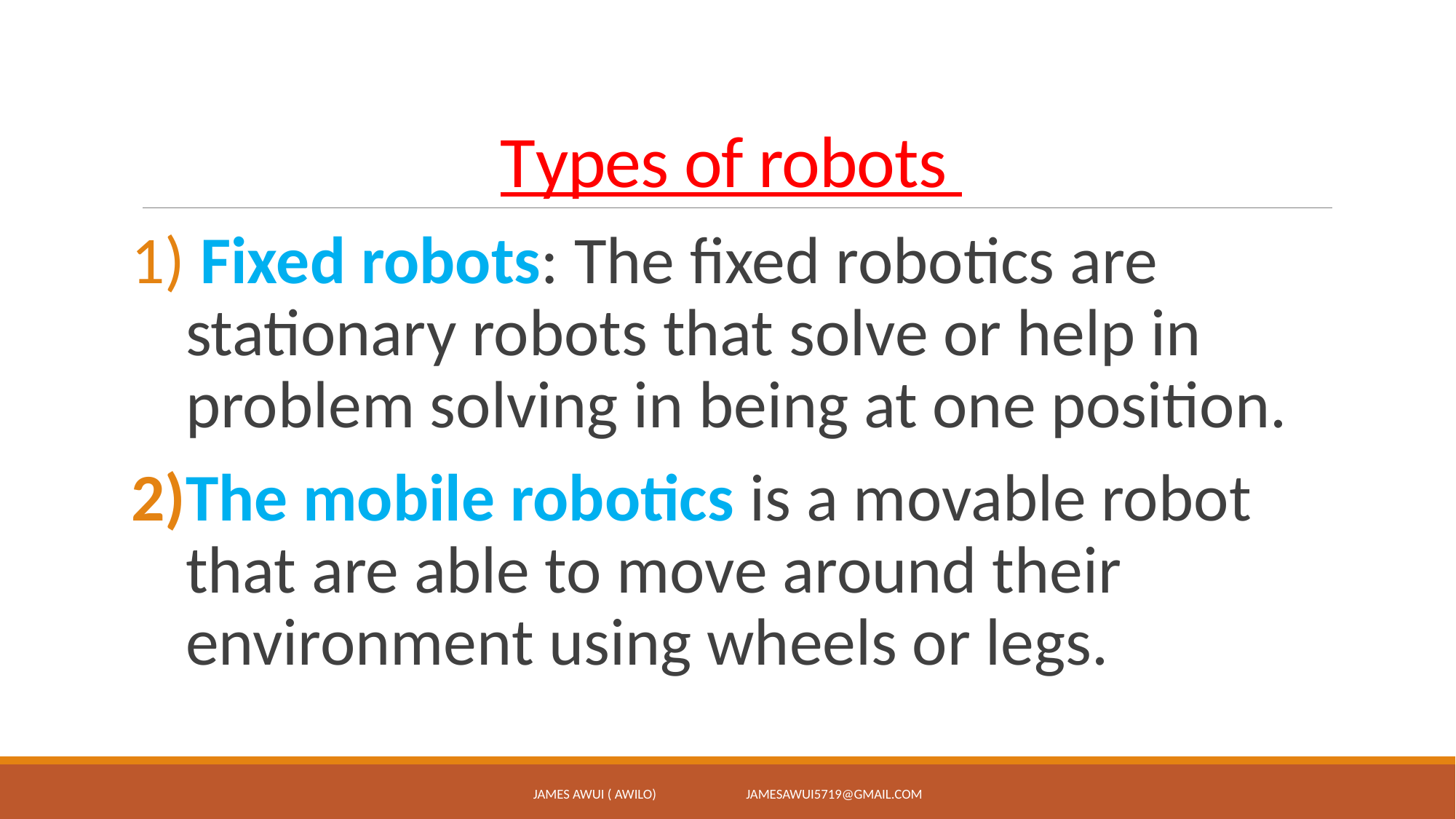

# Types of robots
 Fixed robots: The fixed robotics are stationary robots that solve or help in problem solving in being at one position.
The mobile robotics is a movable robot that are able to move around their environment using wheels or legs.
JAMES AWUI ( AWILO)                             jamesawui5719@gmail.com